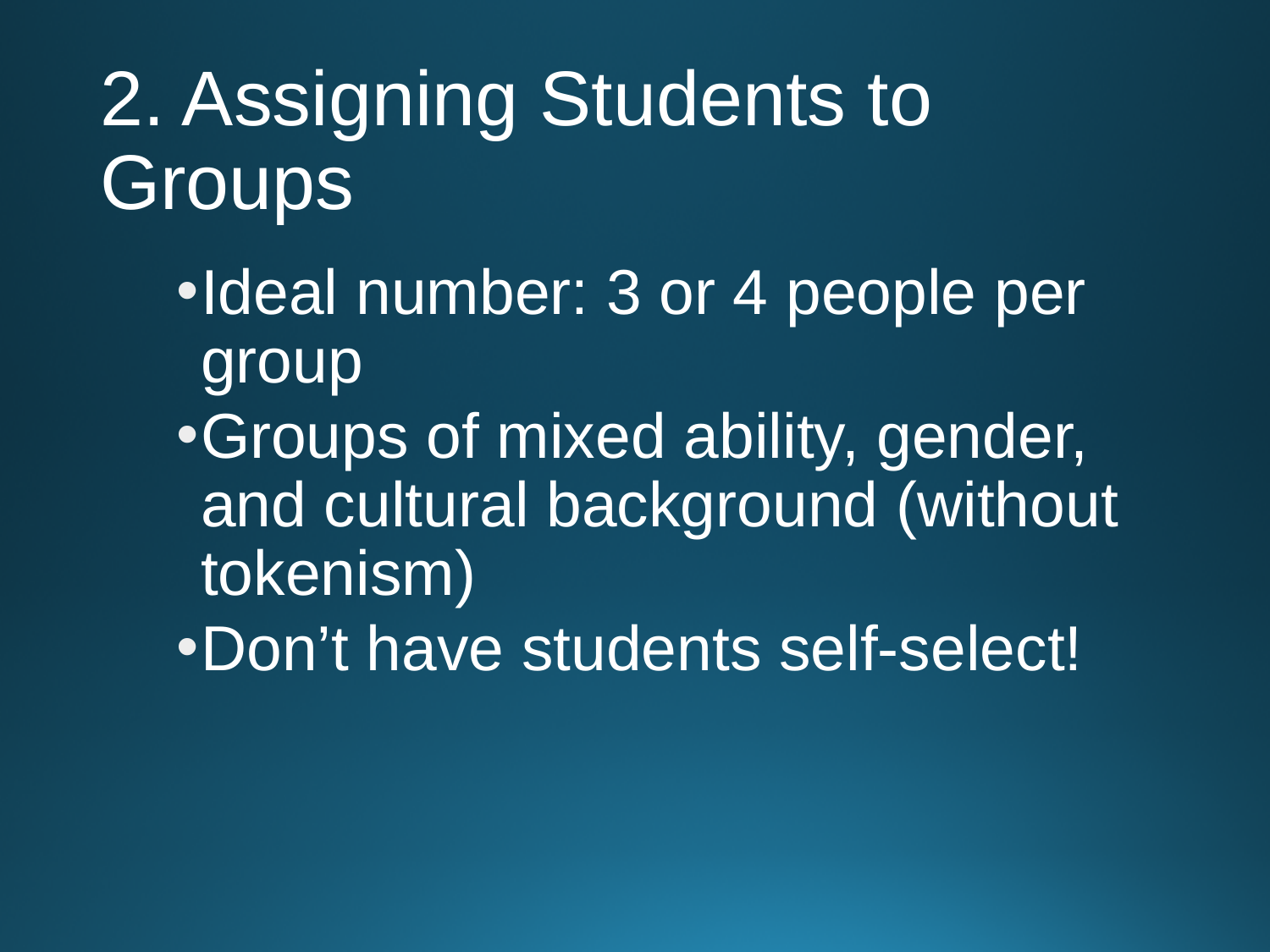

# 2. Assigning Students to Groups
Ideal number: 3 or 4 people per group
Groups of mixed ability, gender, and cultural background (without tokenism)
Don’t have students self-select!